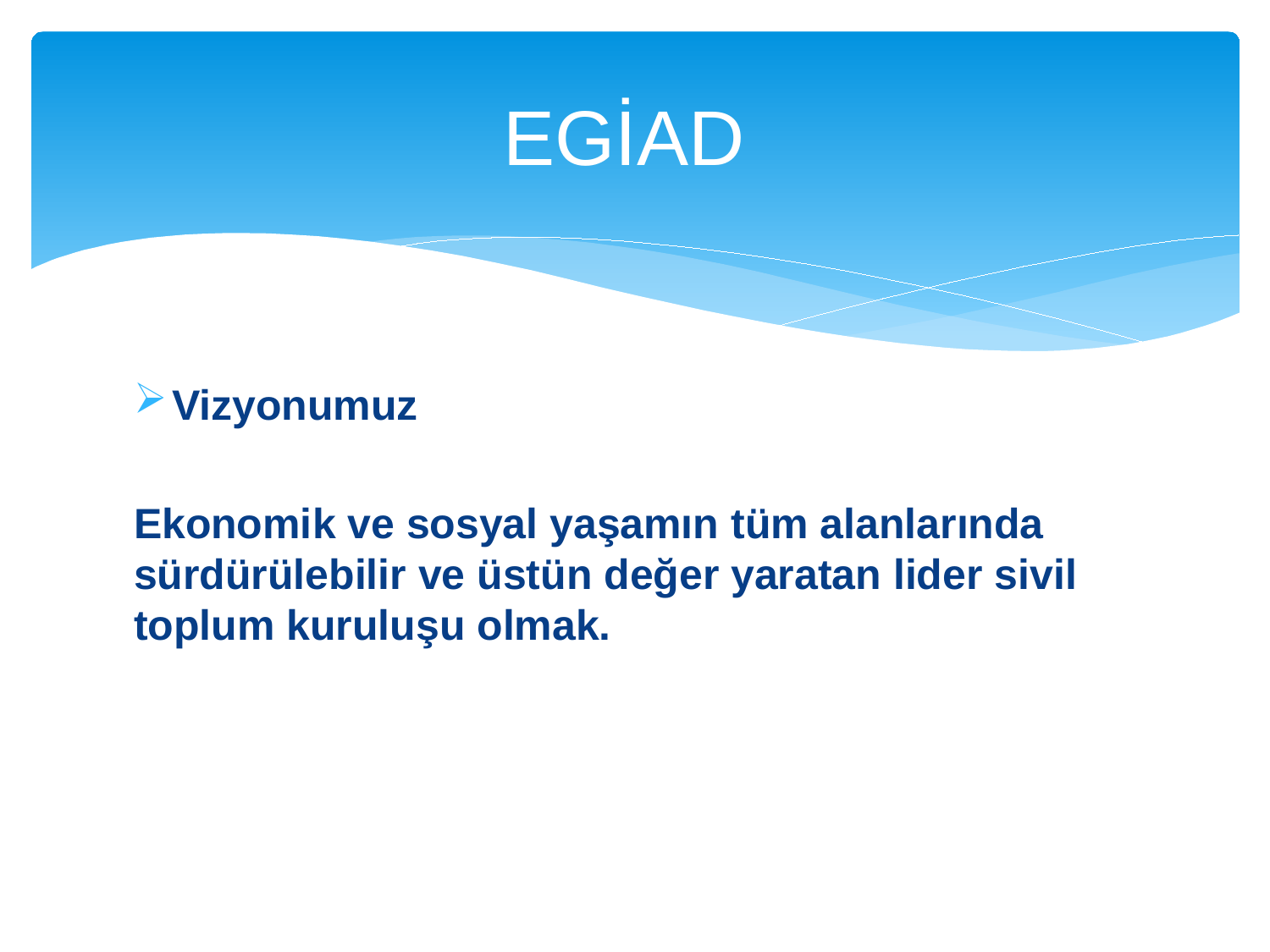

# EGİAD
Vizyonumuz

Ekonomik ve sosyal yaşamın tüm alanlarında sürdürülebilir ve üstün değer yaratan lider sivil toplum kuruluşu olmak.